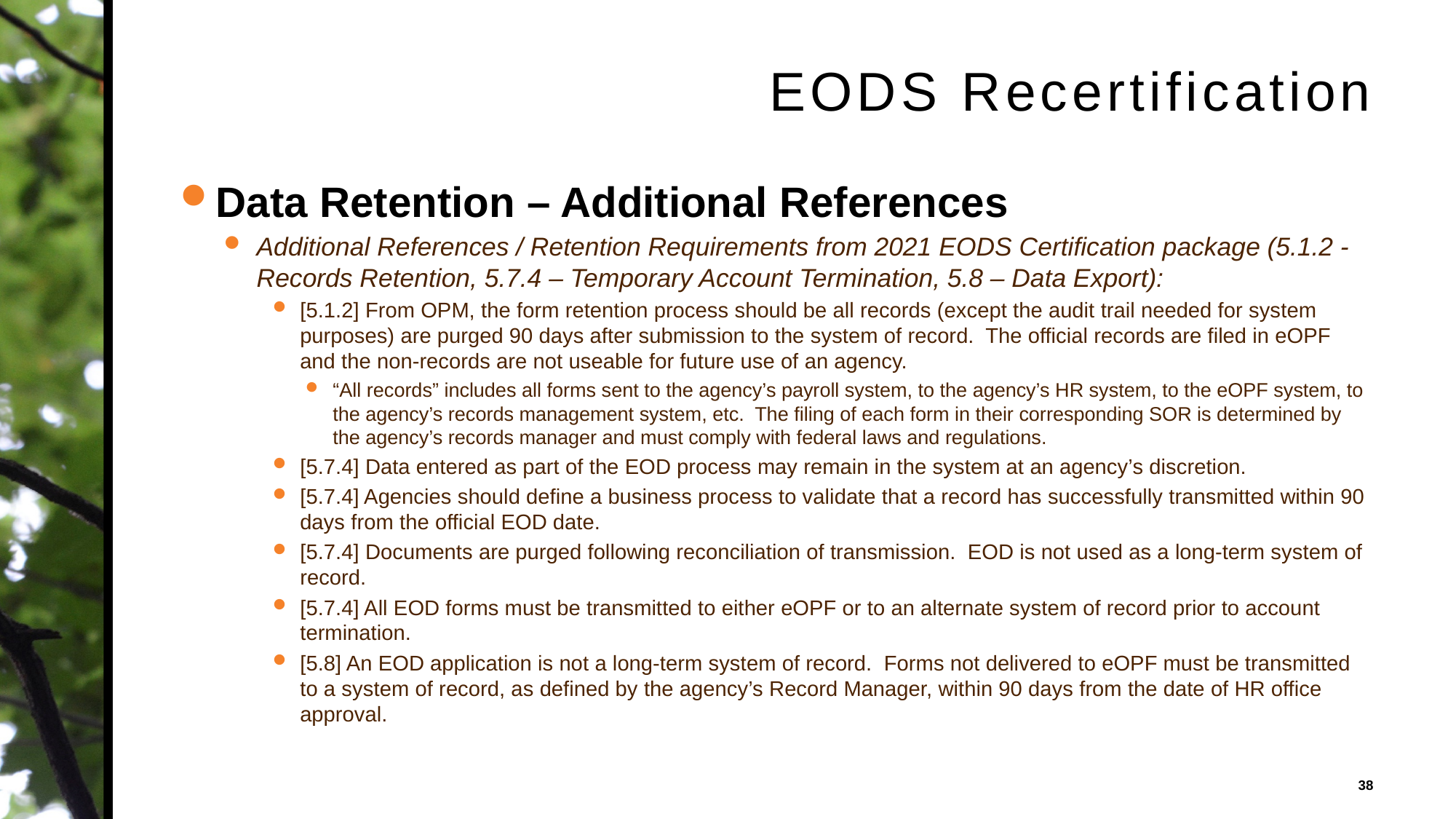

# EODS Recertification
Data Retention – Additional References
Additional References / Retention Requirements from 2021 EODS Certification package (5.1.2 - Records Retention, 5.7.4 – Temporary Account Termination, 5.8 – Data Export):
[5.1.2] From OPM, the form retention process should be all records (except the audit trail needed for system purposes) are purged 90 days after submission to the system of record.  The official records are filed in eOPF and the non-records are not useable for future use of an agency.
“All records” includes all forms sent to the agency’s payroll system, to the agency’s HR system, to the eOPF system, to the agency’s records management system, etc.  The filing of each form in their corresponding SOR is determined by the agency’s records manager and must comply with federal laws and regulations.
[5.7.4] Data entered as part of the EOD process may remain in the system at an agency’s discretion.
[5.7.4] Agencies should define a business process to validate that a record has successfully transmitted within 90 days from the official EOD date.
[5.7.4] Documents are purged following reconciliation of transmission.  EOD is not used as a long-term system of record.
[5.7.4] All EOD forms must be transmitted to either eOPF or to an alternate system of record prior to account termination.
[5.8] An EOD application is not a long-term system of record.  Forms not delivered to eOPF must be transmitted to a system of record, as defined by the agency’s Record Manager, within 90 days from the date of HR office approval.

38